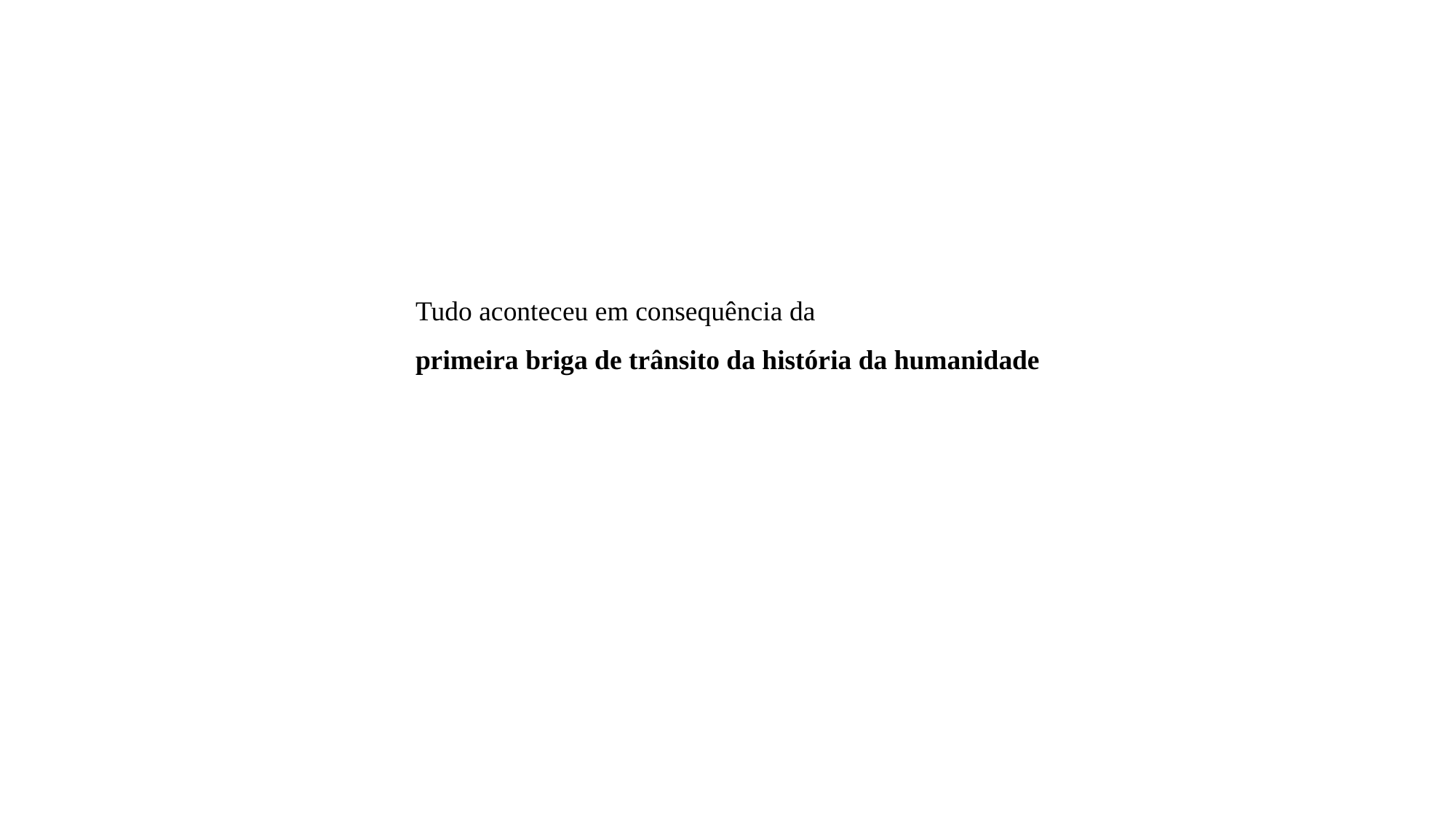

Tudo aconteceu em consequência da
primeira briga de trânsito da história da humanidade